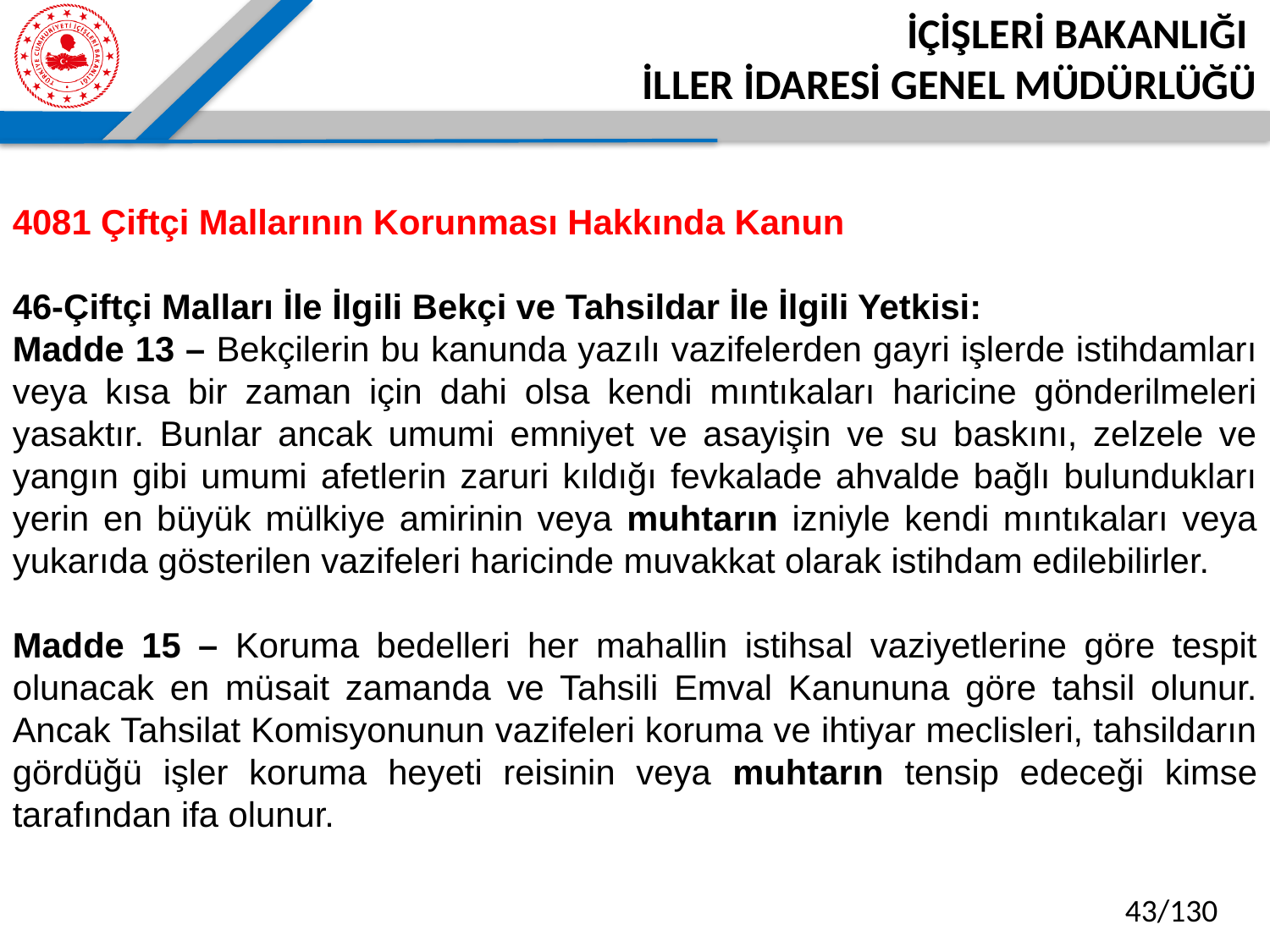

4081 Çiftçi Mallarının Korunması Hakkında Kanun

46-Çiftçi Malları İle İlgili Bekçi ve Tahsildar İle İlgili Yetkisi:
Madde 13 – Bekçilerin bu kanunda yazılı vazifelerden gayri işlerde istihdamları veya kısa bir zaman için dahi olsa kendi mıntıkaları haricine gönderilmeleri yasaktır. Bunlar ancak umumi emniyet ve asayişin ve su baskını, zelzele ve yangın gibi umumi afetlerin zaruri kıldığı fevkalade ahvalde bağlı bulundukları yerin en büyük mülkiye amirinin veya muhtarın izniyle kendi mıntıkaları veya yukarıda gösterilen vazifeleri haricinde muvakkat olarak istihdam edilebilirler.

Madde 15 – Koruma bedelleri her mahallin istihsal vaziyetlerine göre tespit olunacak en müsait zamanda ve Tahsili Emval Kanununa göre tahsil olunur. Ancak Tahsilat Komisyonunun vazifeleri koruma ve ihtiyar meclisleri, tahsildarın gördüğü işler koruma heyeti reisinin veya muhtarın tensip edeceği kimse tarafından ifa olunur.